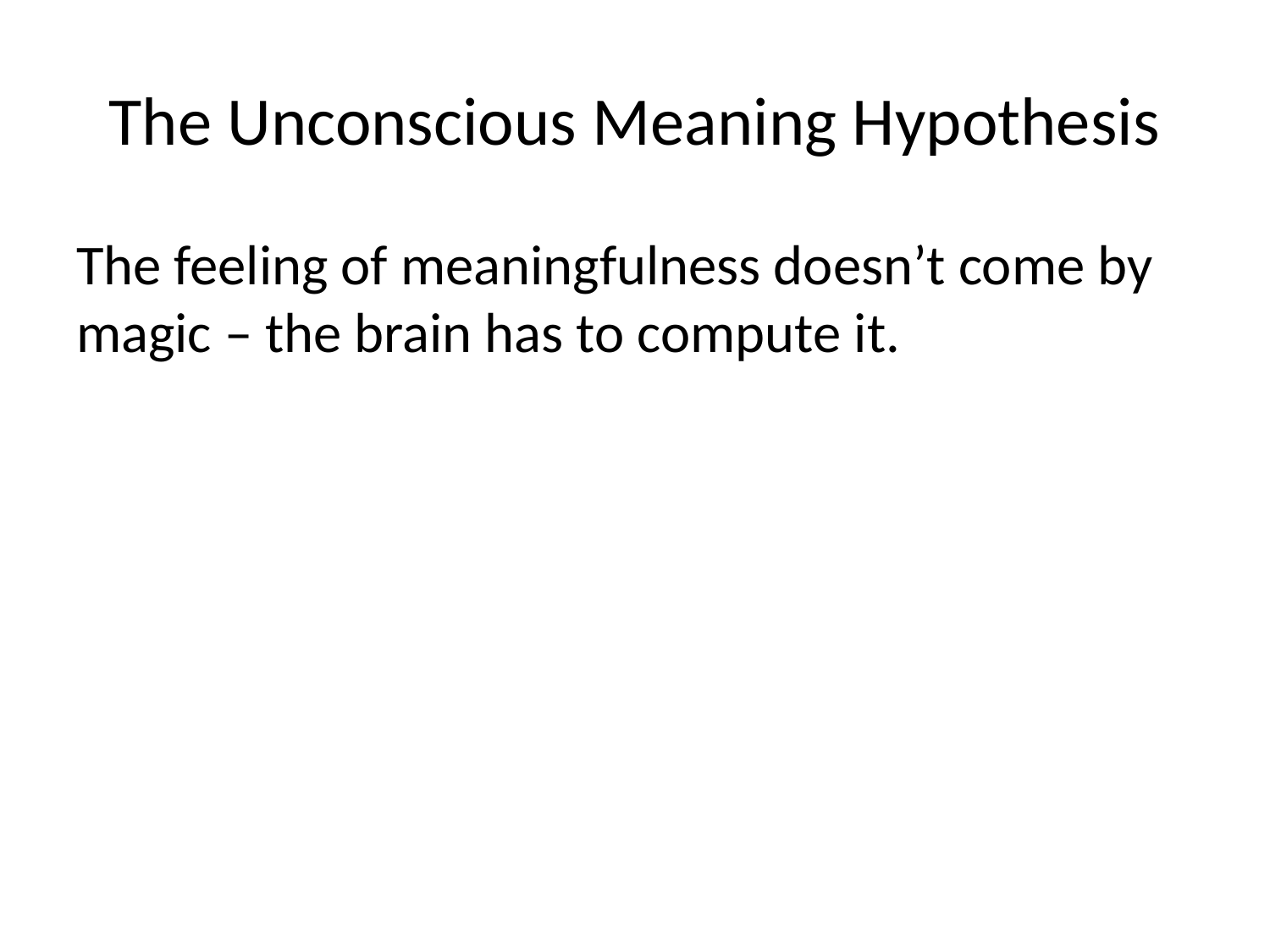

# The Unconscious Meaning Hypothesis
The feeling of meaningfulness doesn’t come by magic – the brain has to compute it.